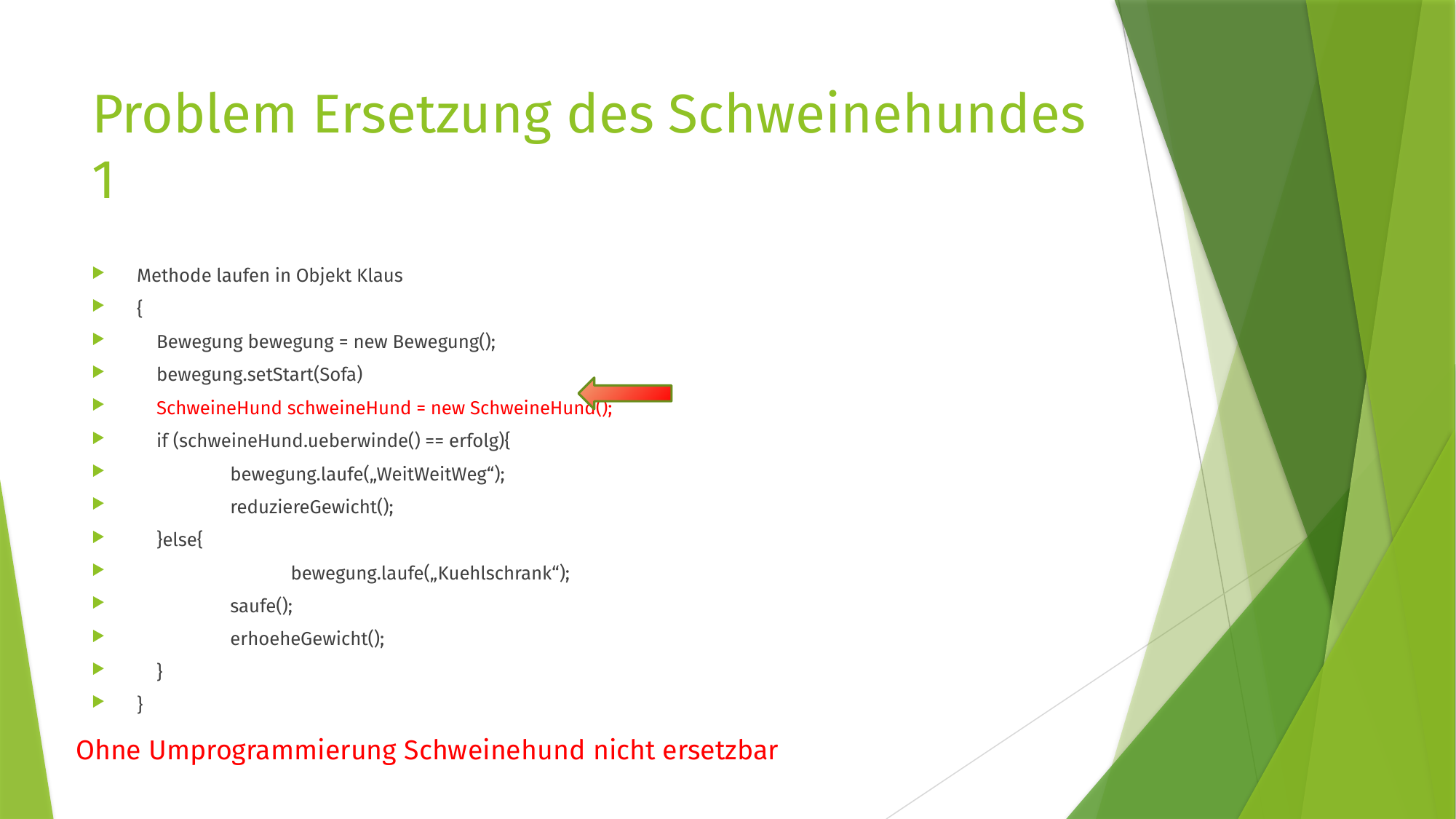

# Problem Ersetzung des Schweinehundes 1
Methode laufen in Objekt Klaus
{
    Bewegung bewegung = new Bewegung();
    bewegung.setStart(Sofa)
    SchweineHund schweineHund = new SchweineHund();
    if (schweineHund.ueberwinde() == erfolg){
                   bewegung.laufe(„WeitWeitWeg“);
                   reduziereGewicht();
    }else{
	                bewegung.laufe(„Kuehlschrank“);
                   saufe();
                   erhoeheGewicht();
    }
}

Ohne Umprogrammierung Schweinehund nicht ersetzbar